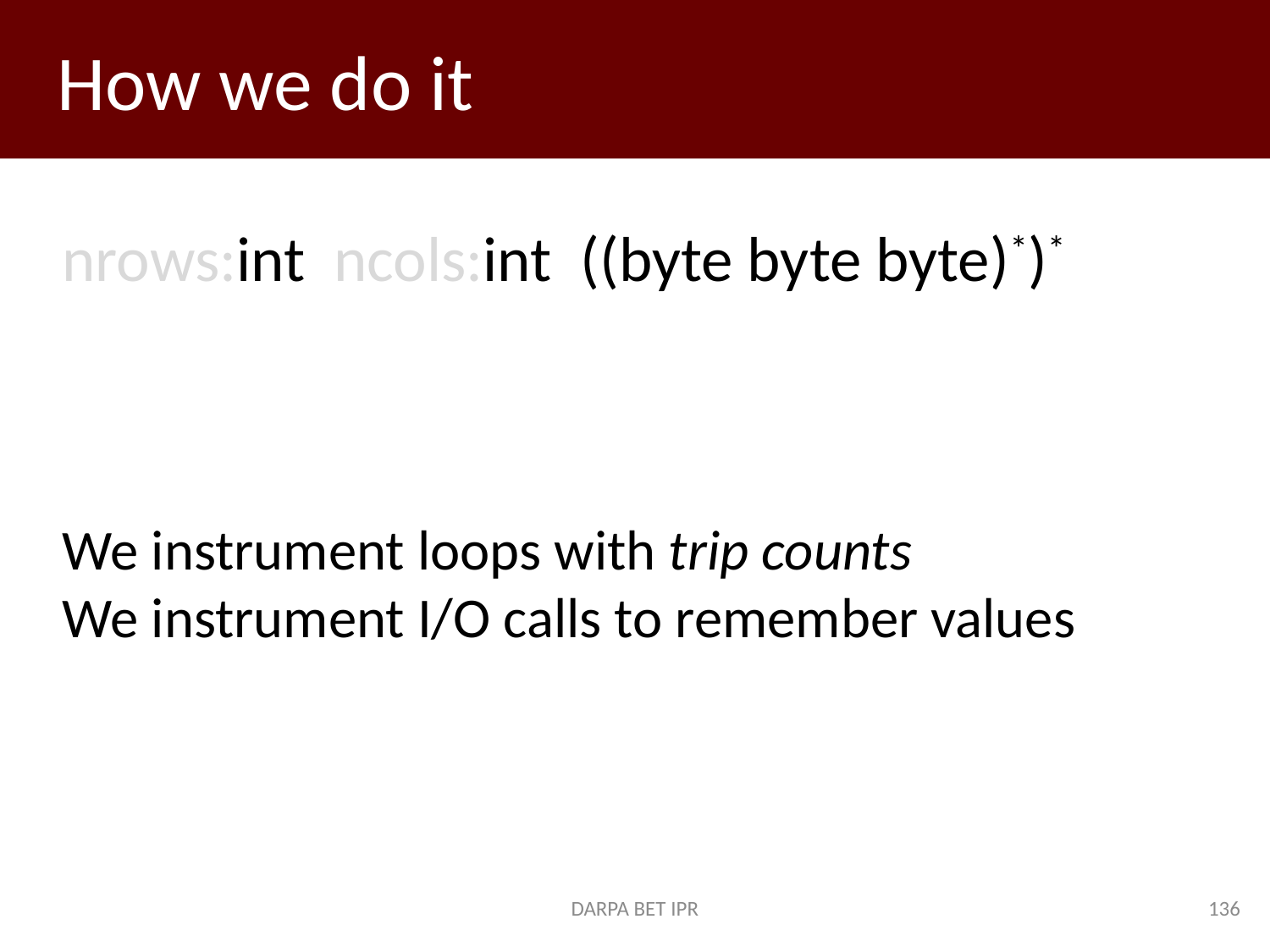

# How we do it
nrows:int  ncols:int  ((byte byte byte)*)*
We instrument loops with trip counts
We instrument I/O calls to remember values
DARPA BET IPR
136